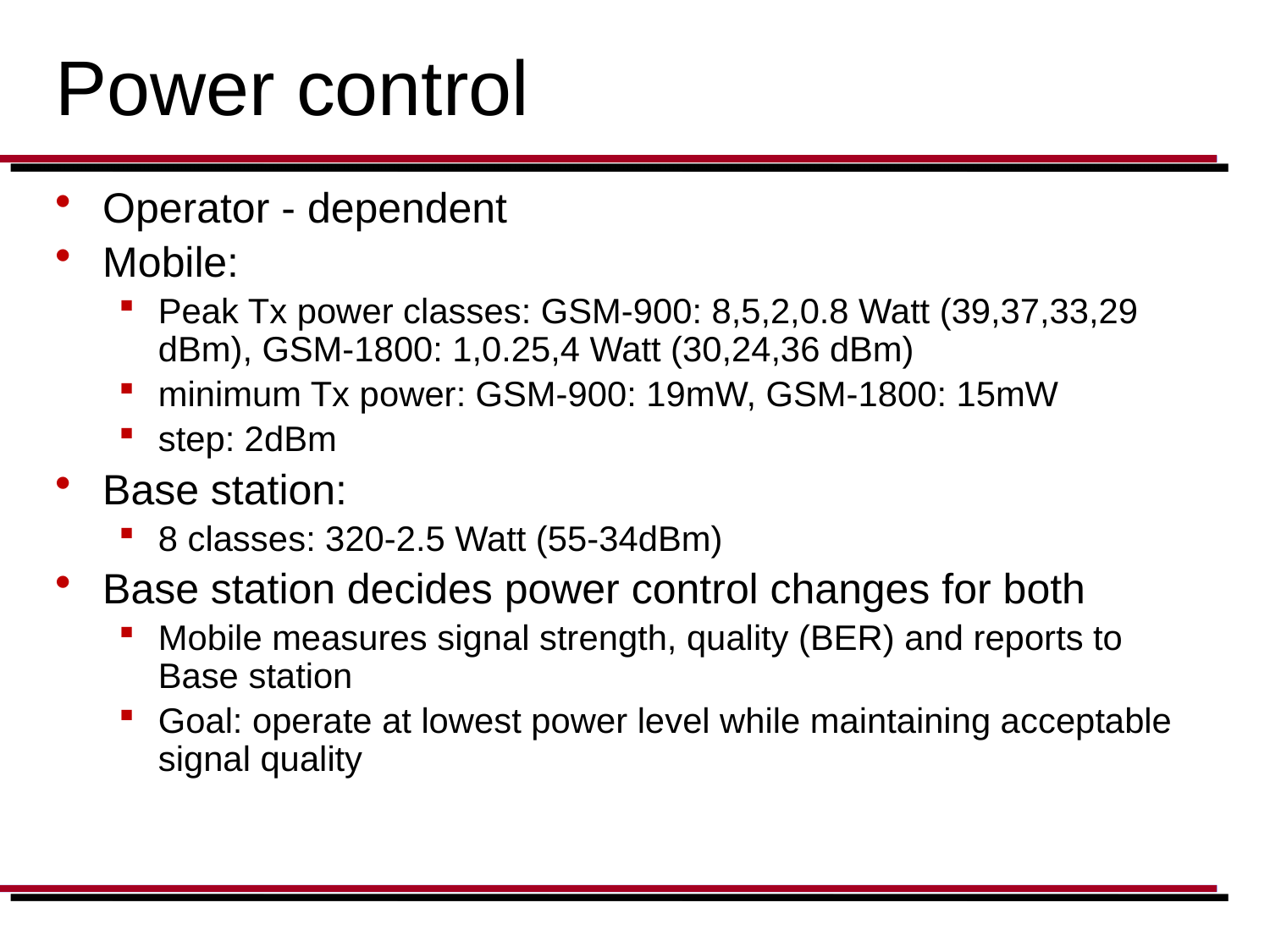

# Power control
Operator - dependent
Mobile:
Peak Tx power classes: GSM-900: 8,5,2,0.8 Watt (39,37,33,29 dBm), GSM-1800: 1,0.25,4 Watt (30,24,36 dBm)
minimum Tx power: GSM-900: 19mW, GSM-1800: 15mW
step: 2dBm
Base station:
8 classes: 320-2.5 Watt (55-34dBm)
Base station decides power control changes for both
Mobile measures signal strength, quality (BER) and reports to Base station
Goal: operate at lowest power level while maintaining acceptable signal quality